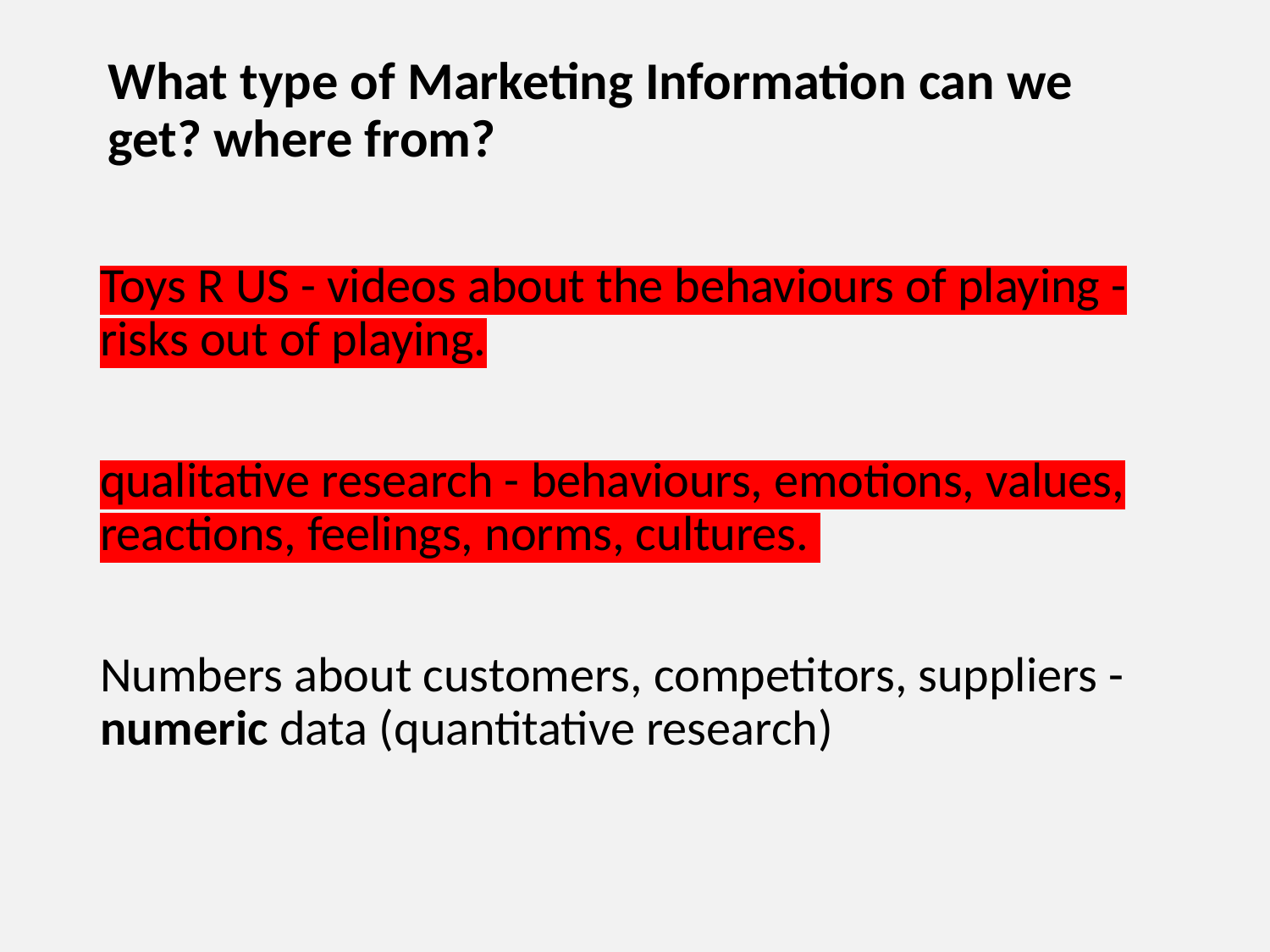

# What type of Marketing Information can we get? where from?

Toys R US - videos about the behaviours of playing - risks out of playing.

qualitative research - behaviours, emotions, values, reactions, feelings, norms, cultures.

Numbers about customers, competitors, suppliers - numeric data (quantitative research)